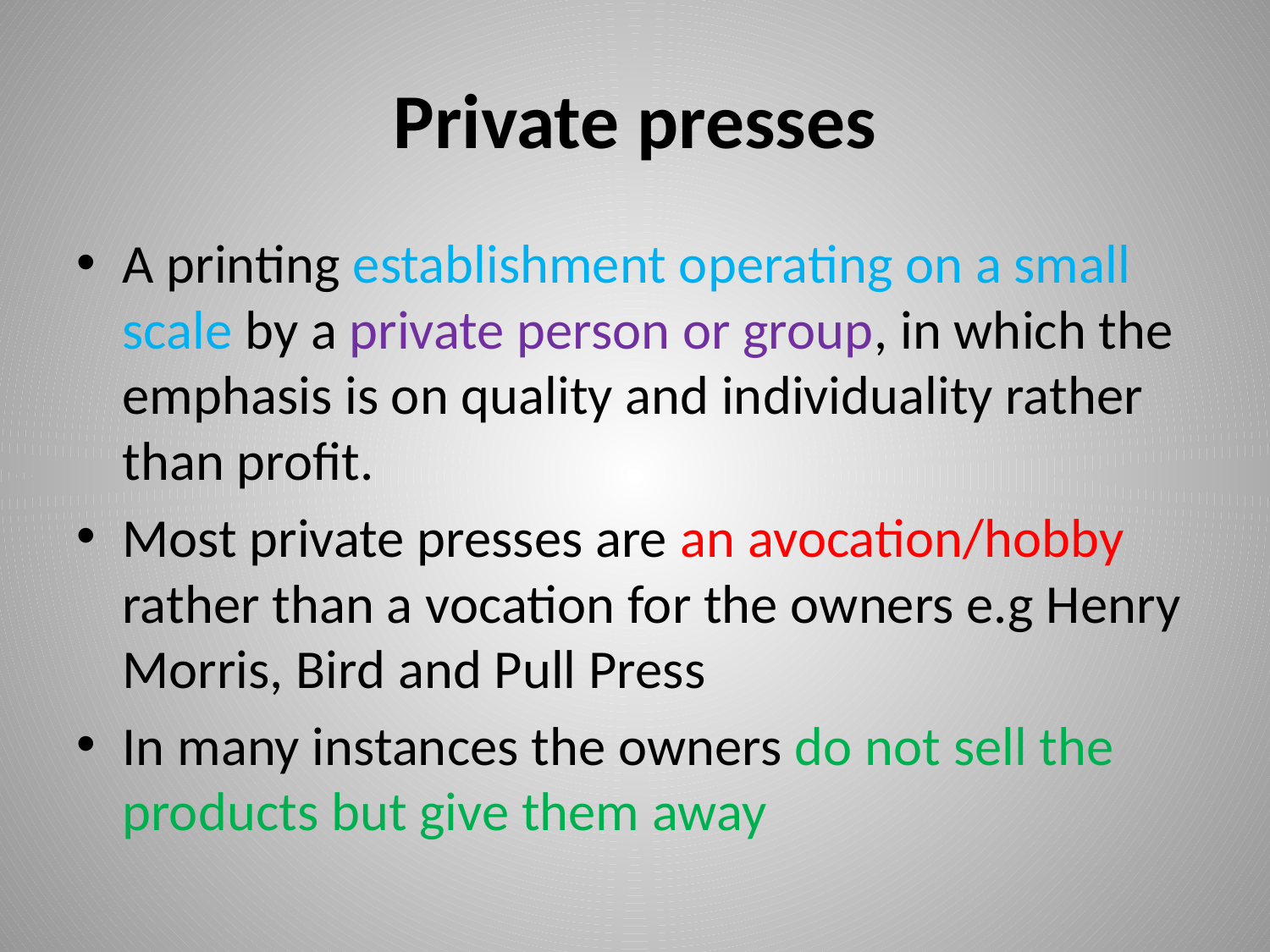

# Private presses
A printing establishment operating on a small scale by a private person or group, in which the emphasis is on quality and individuality rather than profit.
Most private presses are an avocation/hobby rather than a vocation for the owners e.g Henry Morris, Bird and Pull Press
In many instances the owners do not sell the products but give them away